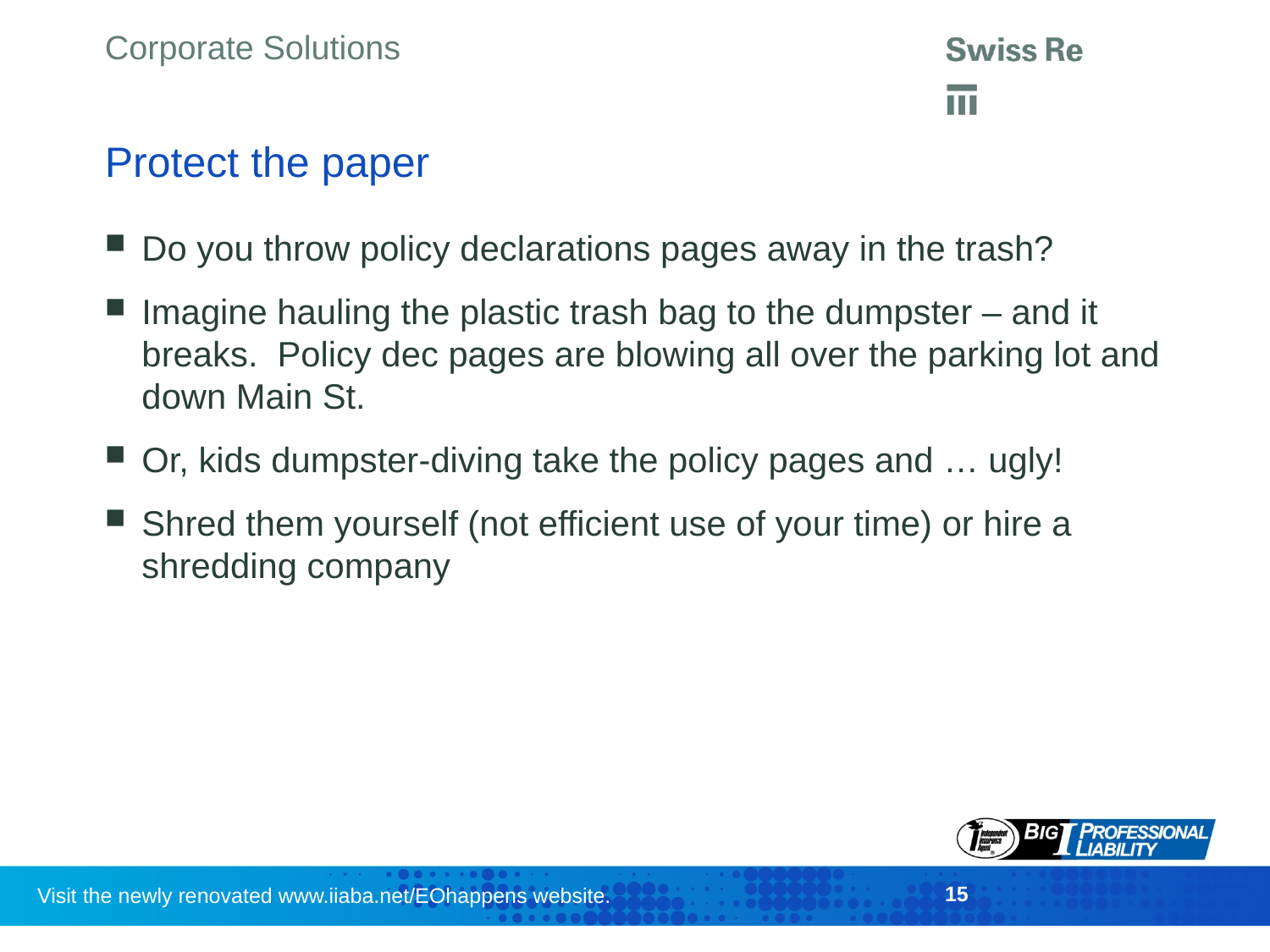

# Protect the paper
Do you throw policy declarations pages away in the trash?
Imagine hauling the plastic trash bag to the dumpster – and it breaks.  Policy dec pages are blowing all over the parking lot and down Main St.
Or, kids dumpster-diving take the policy pages and … ugly!
Shred them yourself (not efficient use of your time) or hire a shredding company

15